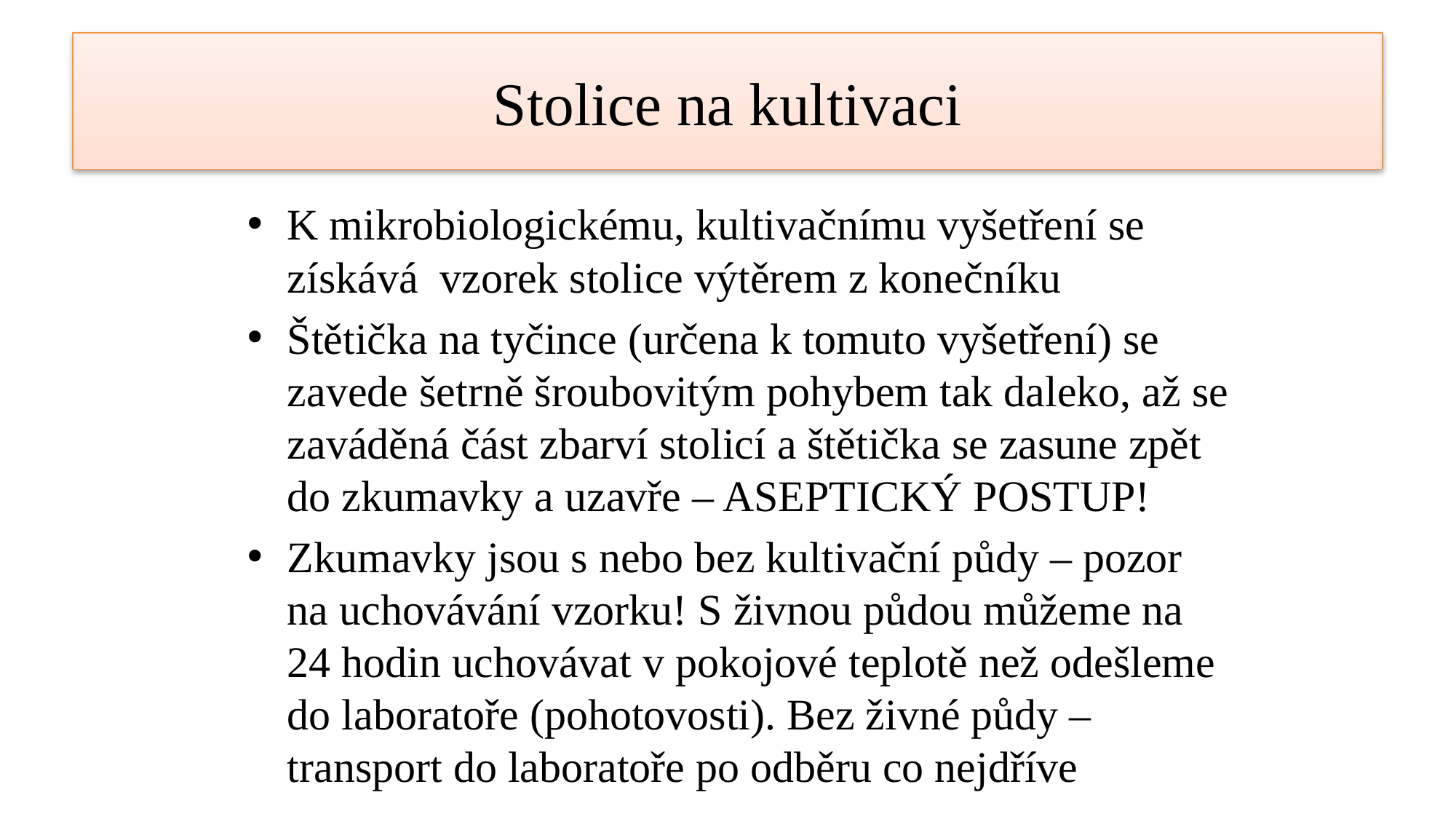

# Stolice na kultivaci
K mikrobiologickému, kultivačnímu vyšetření se získává  vzorek stolice výtěrem z konečníku
Štětička na tyčince (určena k tomuto vyšetření) se zavede šetrně šroubovitým pohybem tak daleko, až se zaváděná část zbarví stolicí a štětička se zasune zpět do zkumavky a uzavře – ASEPTICKÝ POSTUP!
Zkumavky jsou s nebo bez kultivační půdy – pozor na uchovávání vzorku! S živnou půdou můžeme na 24 hodin uchovávat v pokojové teplotě než odešleme do laboratoře (pohotovosti). Bez živné půdy – transport do laboratoře po odběru co nejdříve